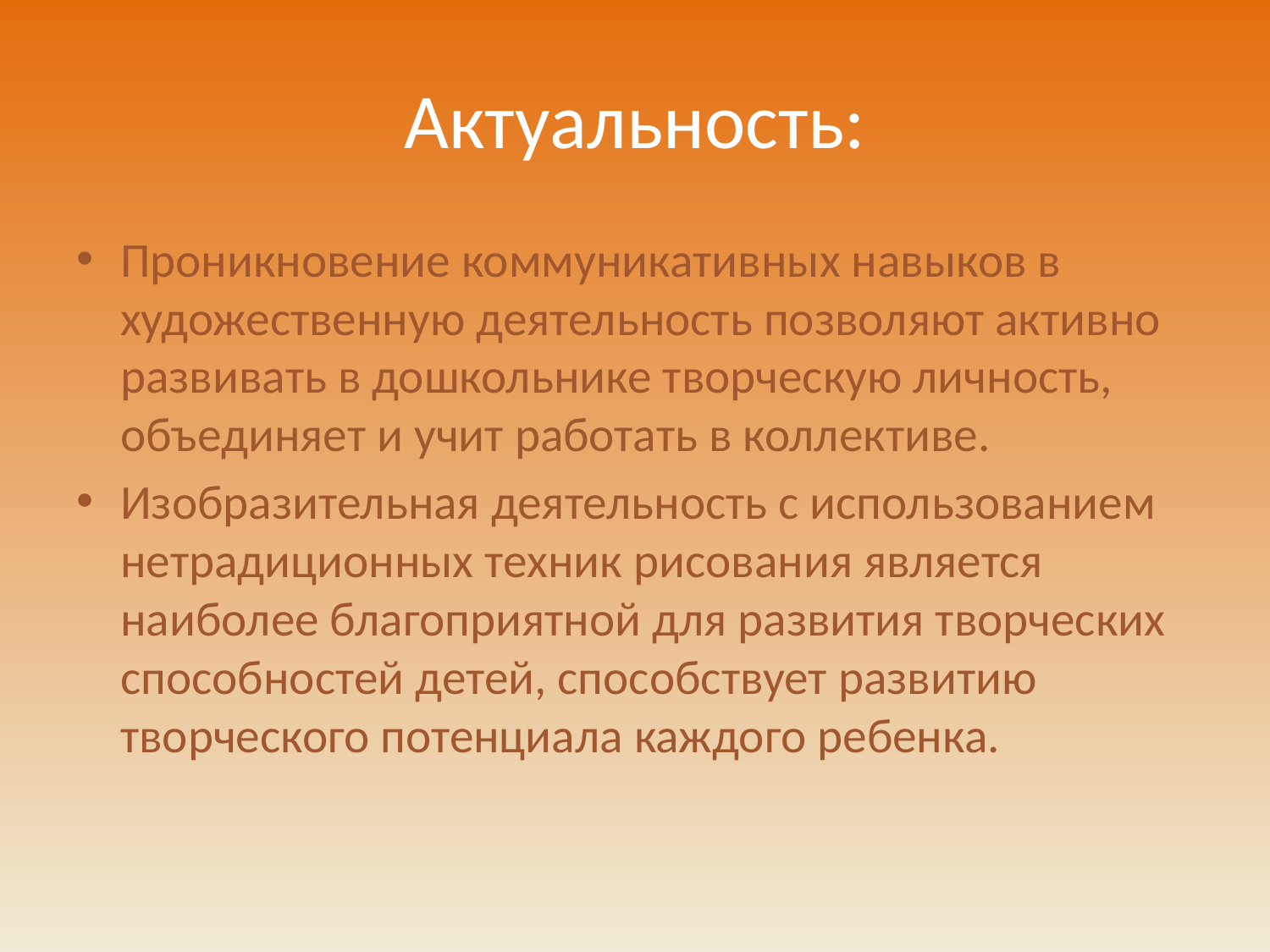

# Актуальность:
Проникновение коммуникативных навыков в художественную деятельность позволяют активно развивать в дошкольнике творческую личность, объединяет и учит работать в коллективе.
Изобразительная деятельность с использованием нетрадиционных техник рисования является наиболее благоприятной для развития творческих способностей детей, способствует развитию творческого потенциала каждого ребенка.